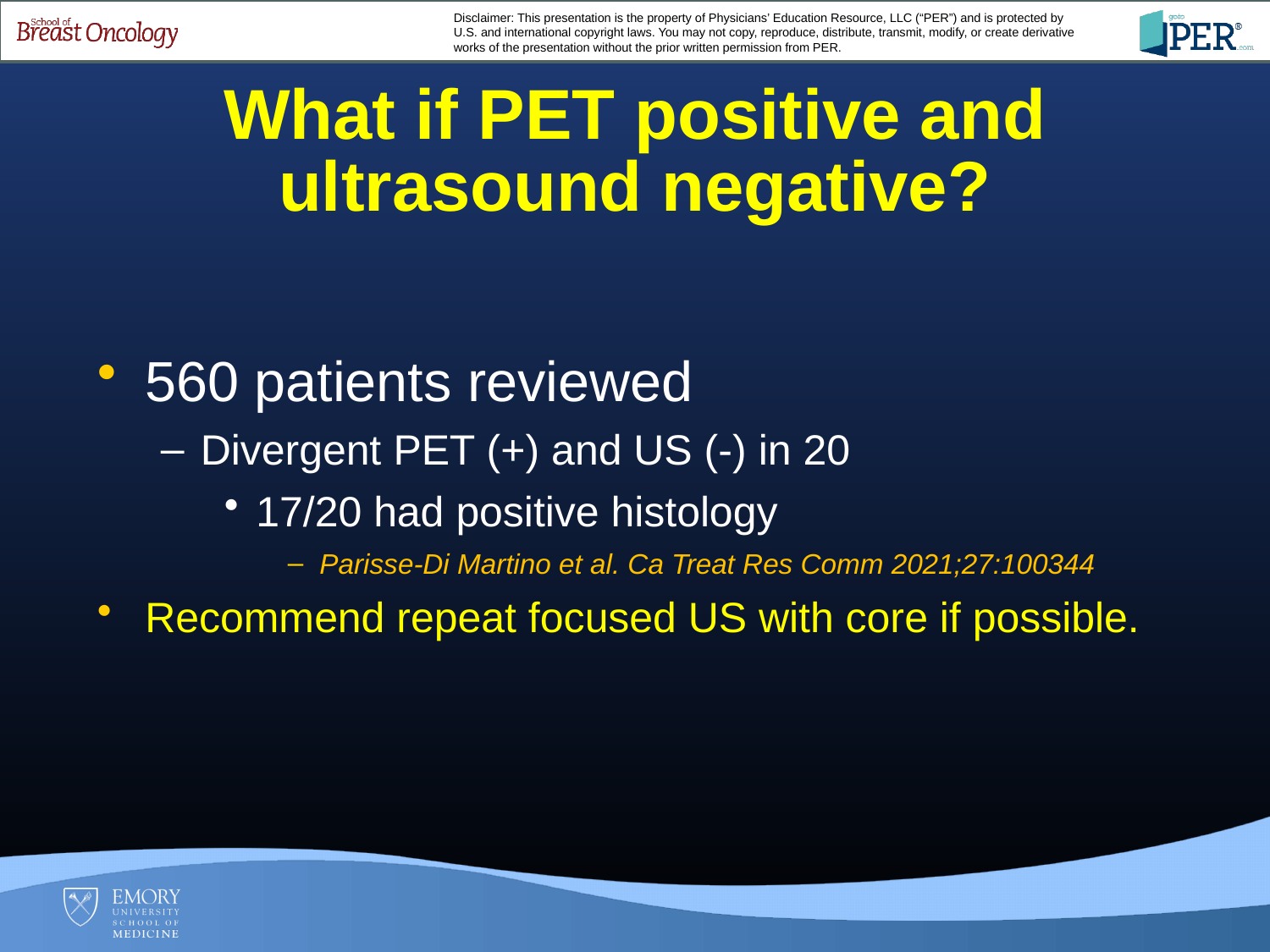

What if PET positive and ultrasound negative?
560 patients reviewed
Divergent PET (+) and US (-) in 20
17/20 had positive histology
Parisse-Di Martino et al. Ca Treat Res Comm 2021;27:100344
Recommend repeat focused US with core if possible.